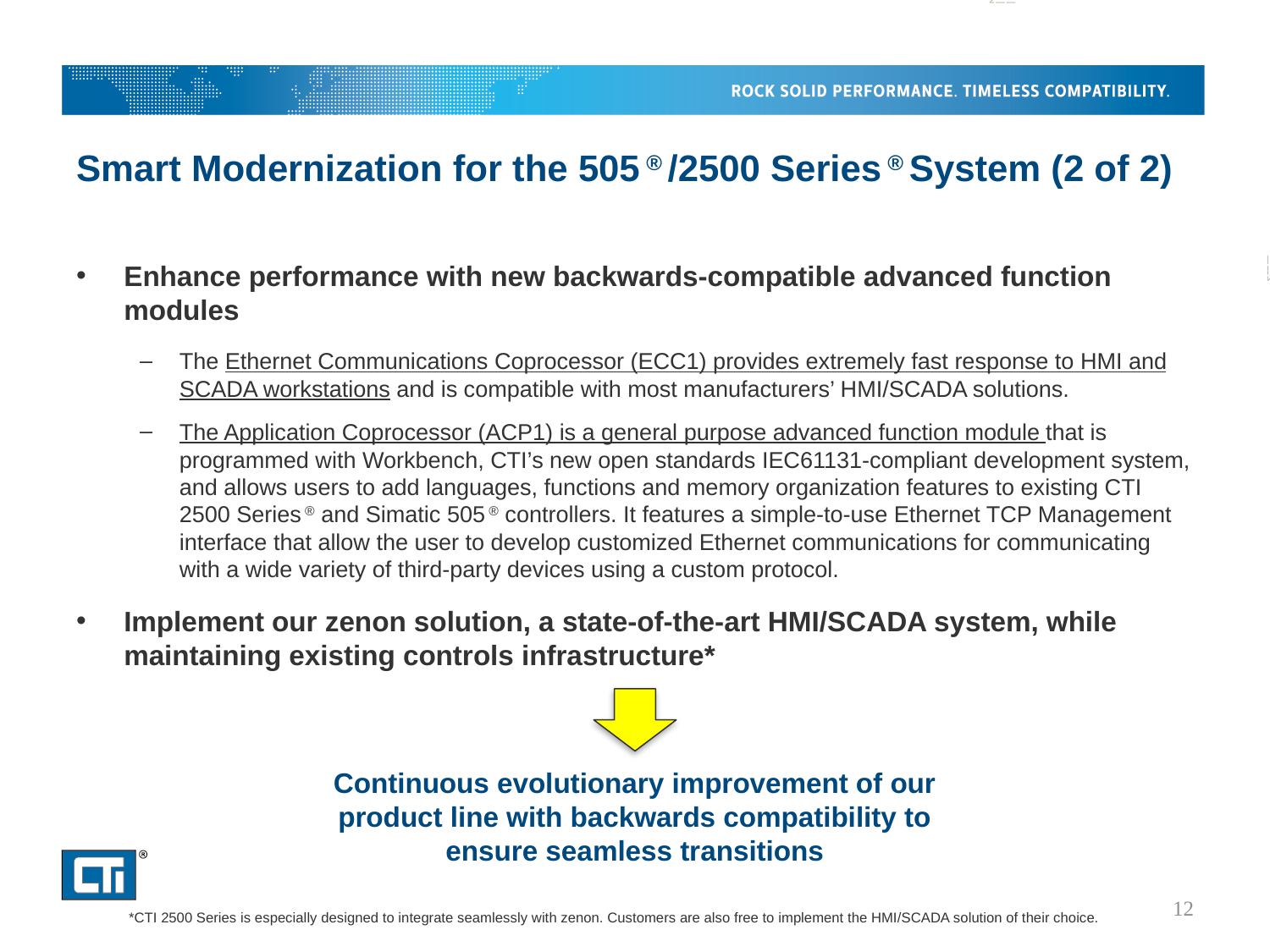

# Smart Modernization for the 505 ® /2500 Series ® System (2 of 2)
Enhance performance with new backwards-compatible advanced function modules
The Ethernet Communications Coprocessor (ECC1) provides extremely fast response to HMI and SCADA workstations and is compatible with most manufacturers’ HMI/SCADA solutions.
The Application Coprocessor (ACP1) is a general purpose advanced function module that is programmed with Workbench, CTI’s new open standards IEC61131-compliant development system, and allows users to add languages, functions and memory organization features to existing CTI 2500 Series ® and Simatic 505 ® controllers. It features a simple-to-use Ethernet TCP Management interface that allow the user to develop customized Ethernet communications for communicating with a wide variety of third-party devices using a custom protocol.
Implement our zenon solution, a state-of-the-art HMI/SCADA system, while maintaining existing controls infrastructure*

Continuous evolutionary improvement of our product line with backwards compatibility to ensure seamless transitions

12
*CTI 2500 Series is especially designed to integrate seamlessly with zenon. Customers are also free to implement the HMI/SCADA solution of their choice.